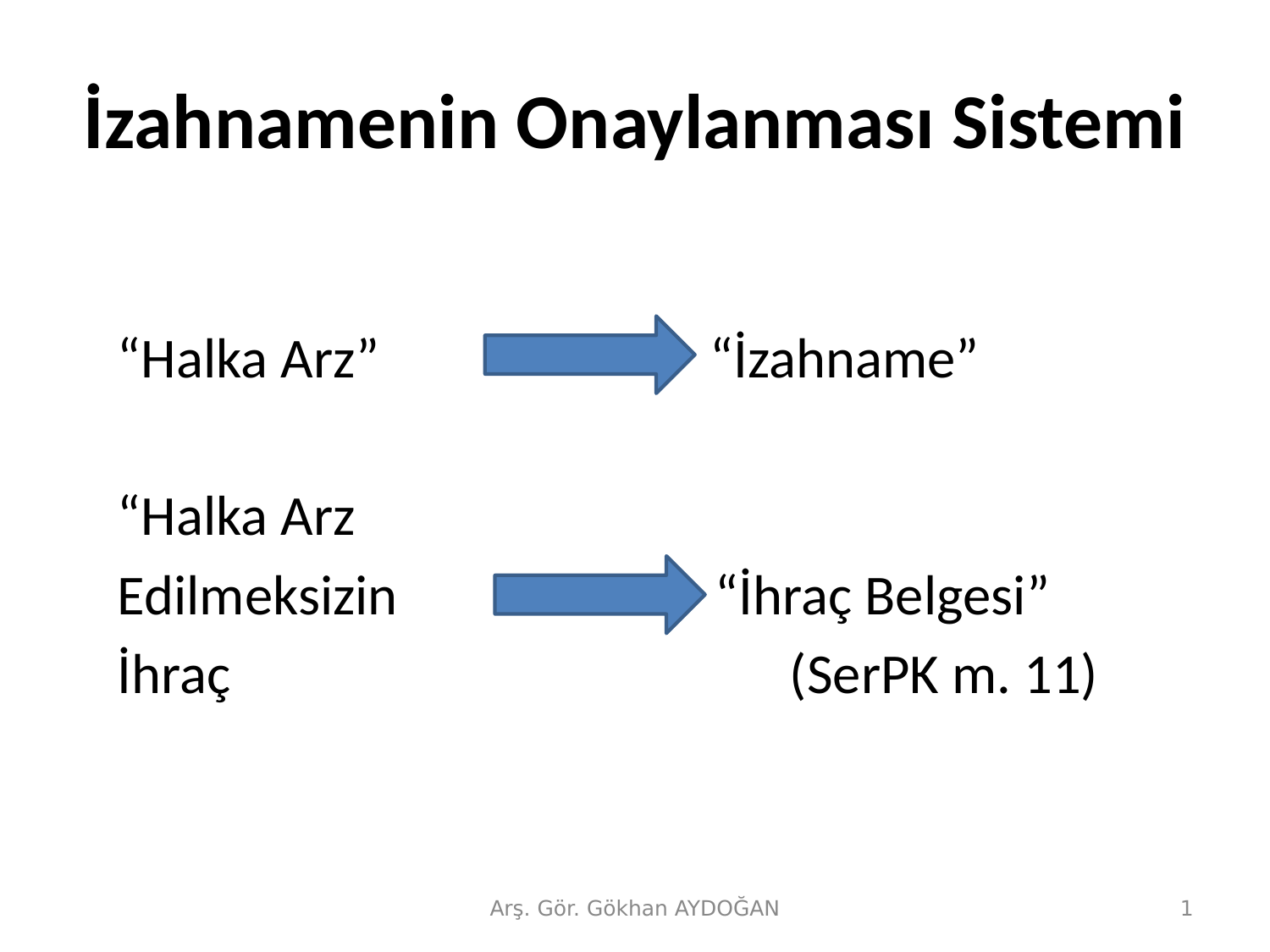

# İzahnamenin Onaylanması Sistemi

“Halka Arz”                          “İzahname”

“Halka Arz
Edilmeksizin                         “İhraç Belgesi”
İhraç                                            (SerPK m. 11)

Arş. Gör. Gökhan AYDOĞAN
1